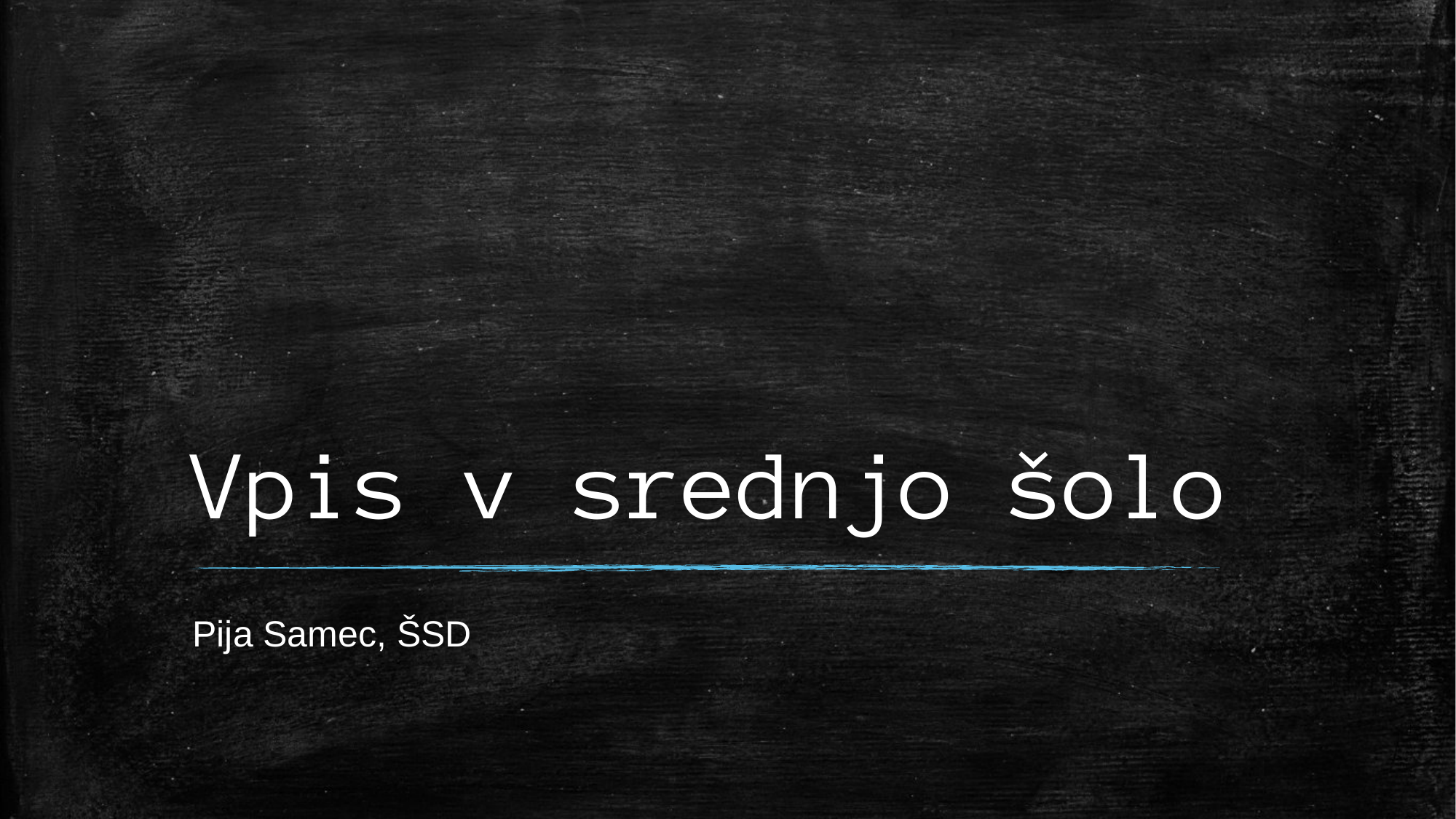

# Vpis v srednjo šolo
Pija Samec, ŠSD